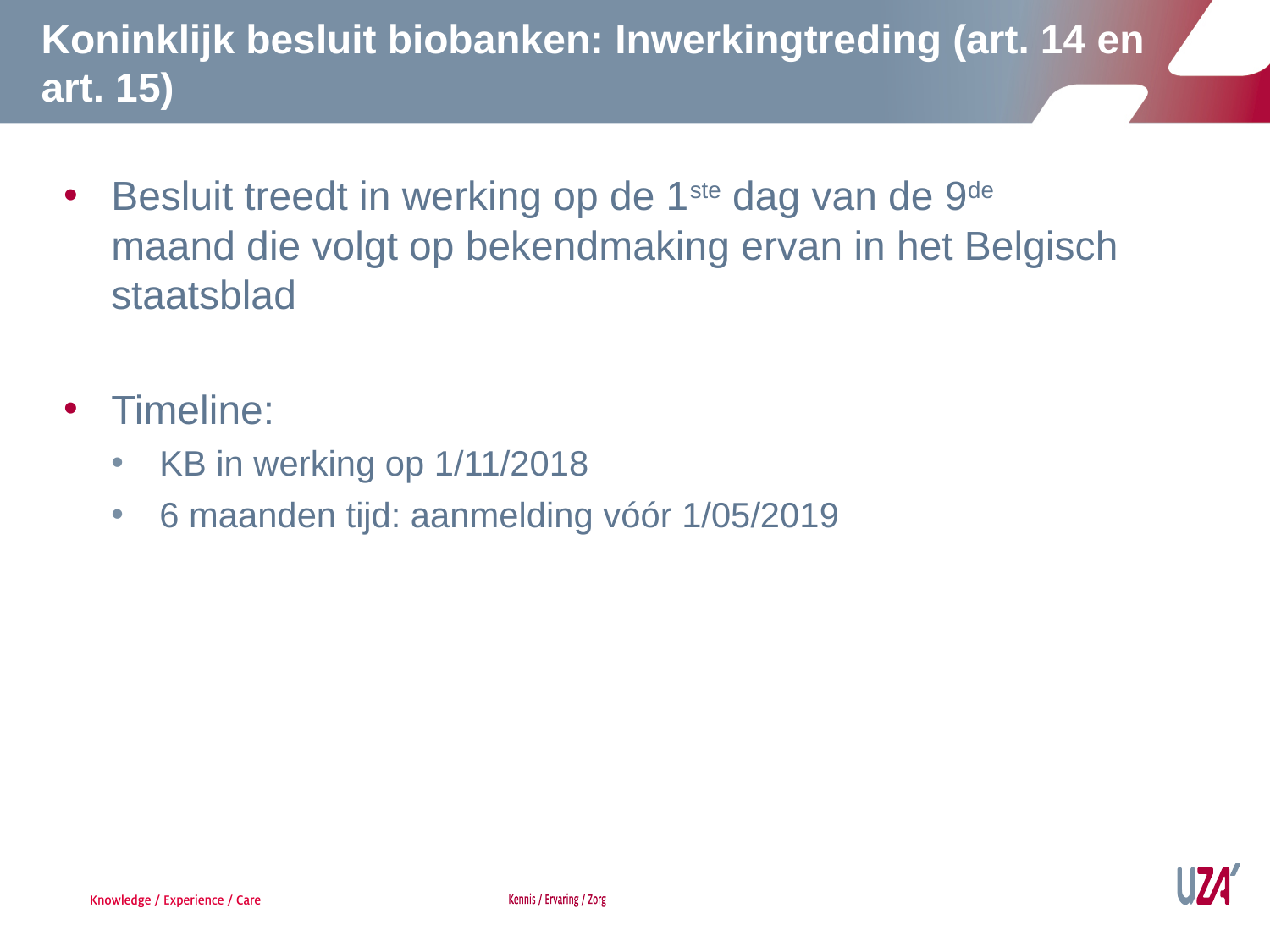

# Koninklijk besluit biobanken: Inwerkingtreding (art. 14 en art. 15)
Besluit treedt in werking op de 1ste dag van de 9de maand die volgt op bekendmaking ervan in het Belgisch staatsblad

Timeline:
KB in werking op 1/11/2018
6 maanden tijd: aanmelding vóór 1/05/2019